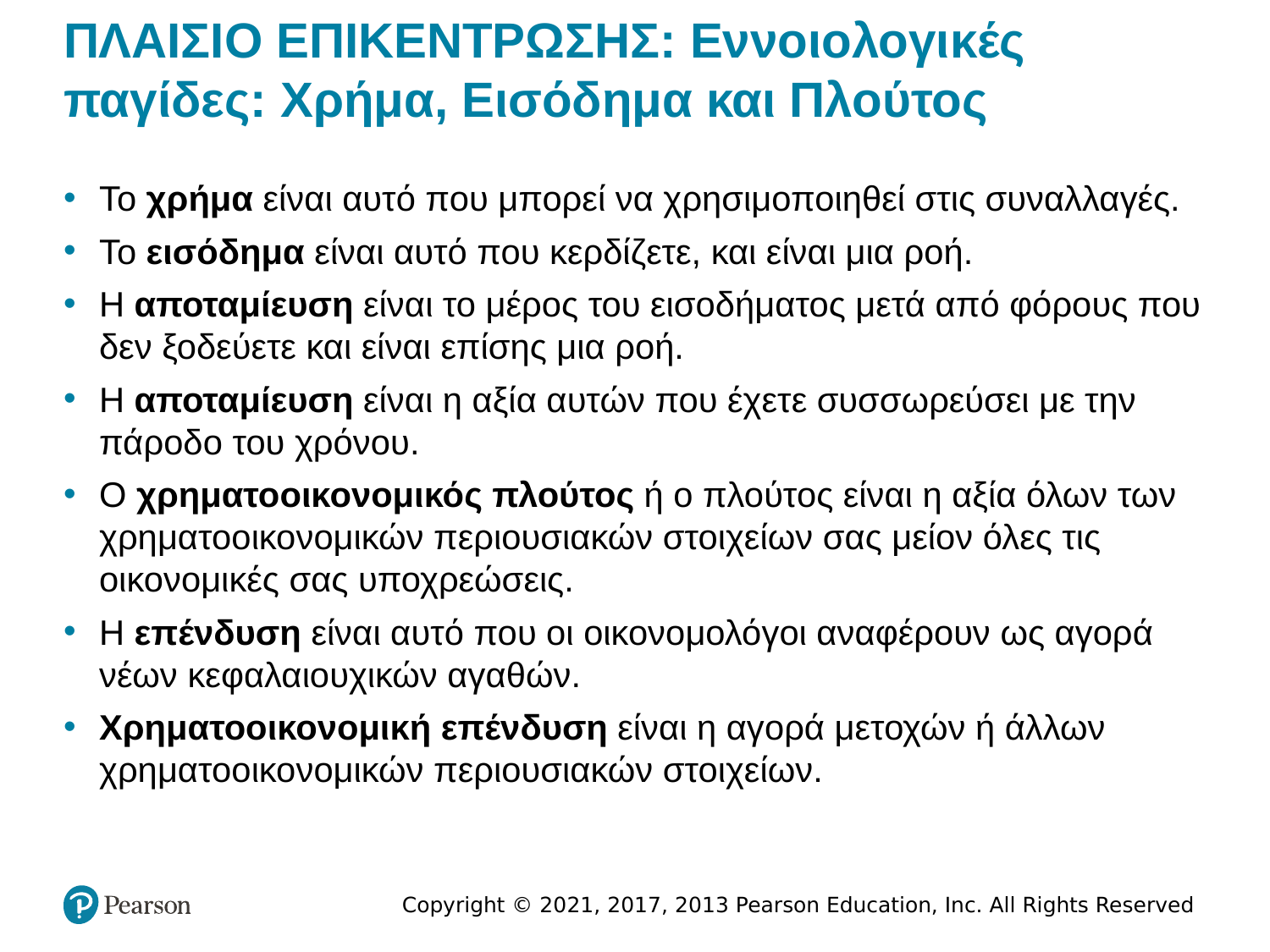

# ΠΛΑΙΣΙΟ ΕΠΙΚΕΝΤΡΩΣΗΣ: Εννοιολογικές παγίδες: Χρήμα, Εισόδημα και Πλούτος
Το χρήμα είναι αυτό που μπορεί να χρησιμοποιηθεί στις συναλλαγές.
Το εισόδημα είναι αυτό που κερδίζετε, και είναι μια ροή.
Η αποταμίευση είναι το μέρος του εισοδήματος μετά από φόρους που δεν ξοδεύετε και είναι επίσης μια ροή.
Η αποταμίευση είναι η αξία αυτών που έχετε συσσωρεύσει με την πάροδο του χρόνου.
Ο χρηματοοικονομικός πλούτος ή ο πλούτος είναι η αξία όλων των χρηματοοικονομικών περιουσιακών στοιχείων σας μείον όλες τις οικονομικές σας υποχρεώσεις.
Η επένδυση είναι αυτό που οι οικονομολόγοι αναφέρουν ως αγορά νέων κεφαλαιουχικών αγαθών.
Χρηματοοικονομική επένδυση είναι η αγορά μετοχών ή άλλων χρηματοοικονομικών περιουσιακών στοιχείων.